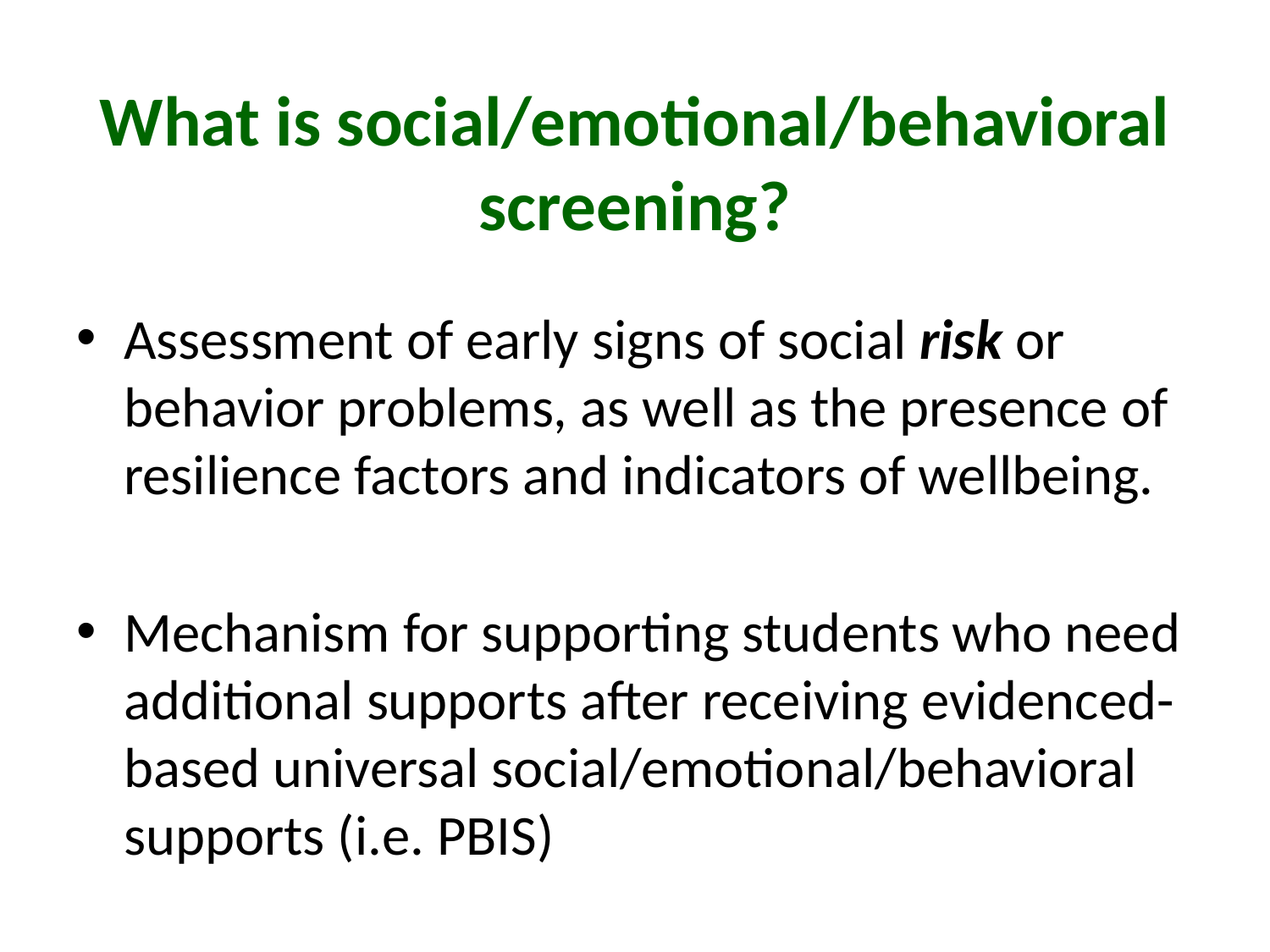

# What is social/emotional/behavioral screening?
Assessment of early signs of social risk or behavior problems, as well as the presence of resilience factors and indicators of wellbeing.

Mechanism for supporting students who need additional supports after receiving evidenced-based universal social/emotional/behavioral supports (i.e. PBIS)